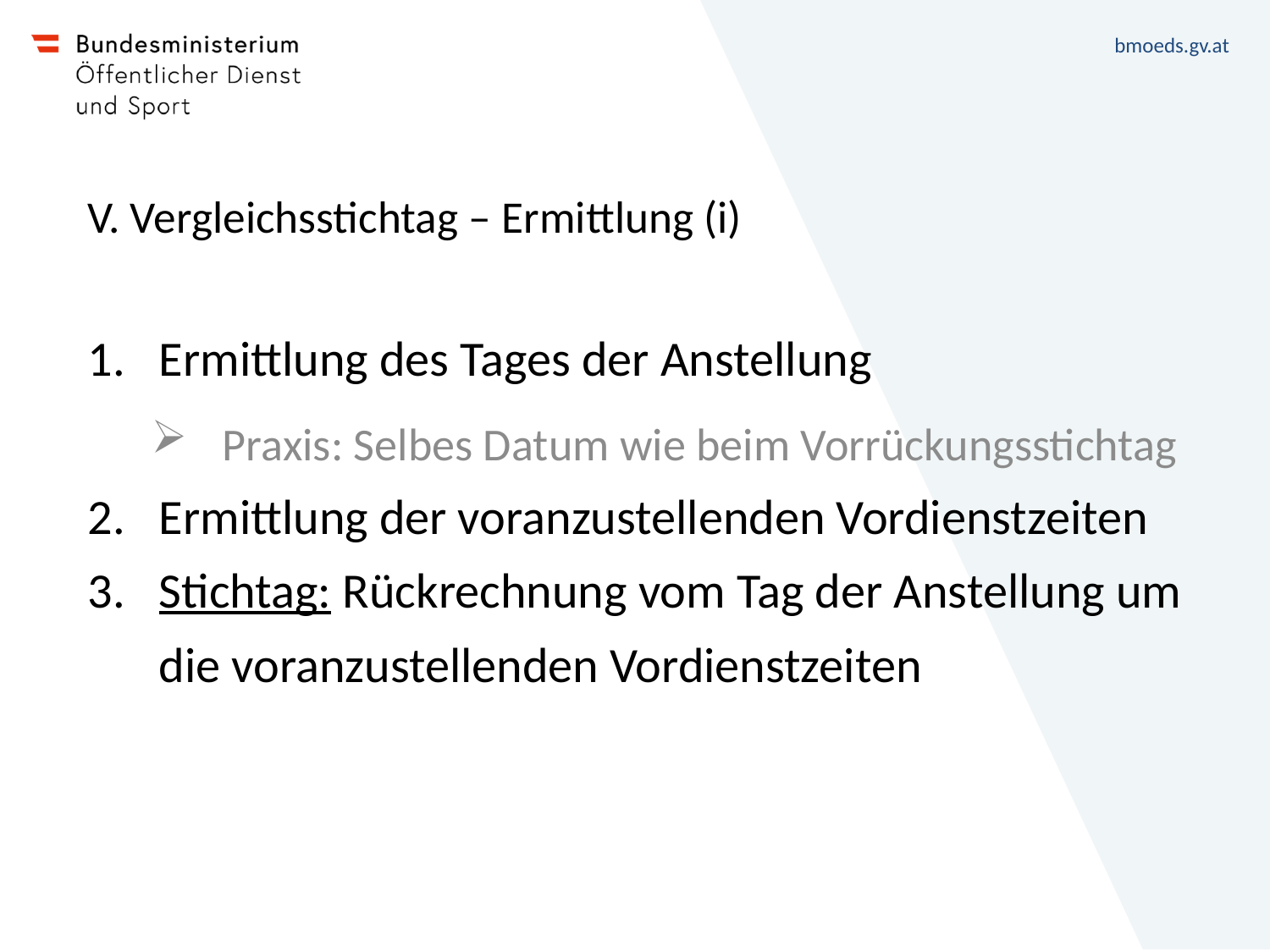

# V. Vergleichsstichtag – Ermittlung (i)
Ermittlung des Tages der Anstellung
Praxis: Selbes Datum wie beim Vorrückungsstichtag
Ermittlung der voranzustellenden Vordienstzeiten
Stichtag: Rückrechnung vom Tag der Anstellung um die voranzustellenden Vordienstzeiten